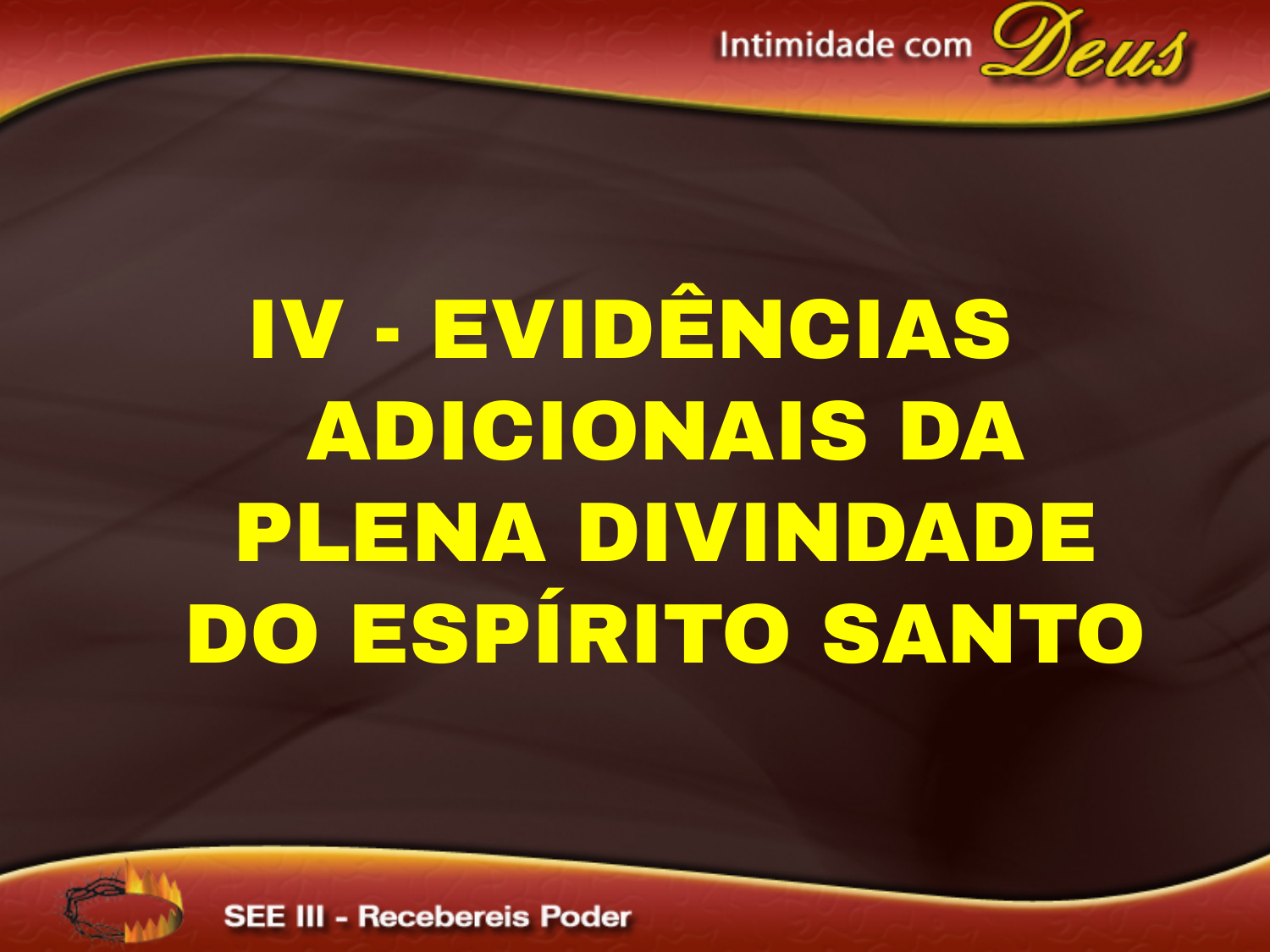

IV - Evidências Adicionais da Plena Divindade do Espírito Santo